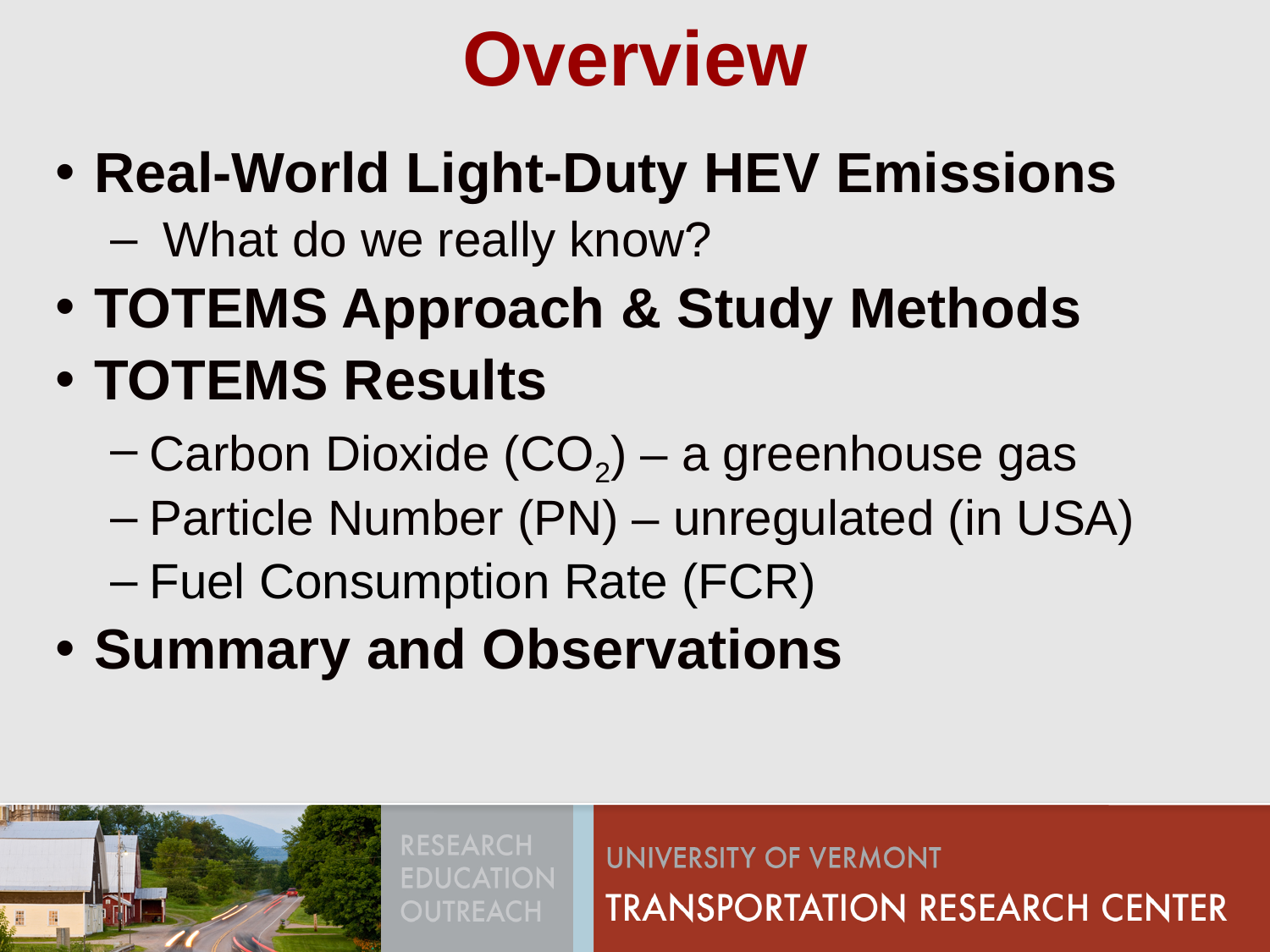

Overview
Real-World Light-Duty HEV Emissions
 What do we really know?
TOTEMS Approach & Study Methods
TOTEMS Results
Carbon Dioxide (CO2) – a greenhouse gas
Particle Number (PN) – unregulated (in USA)
Fuel Consumption Rate (FCR)
Summary and Observations